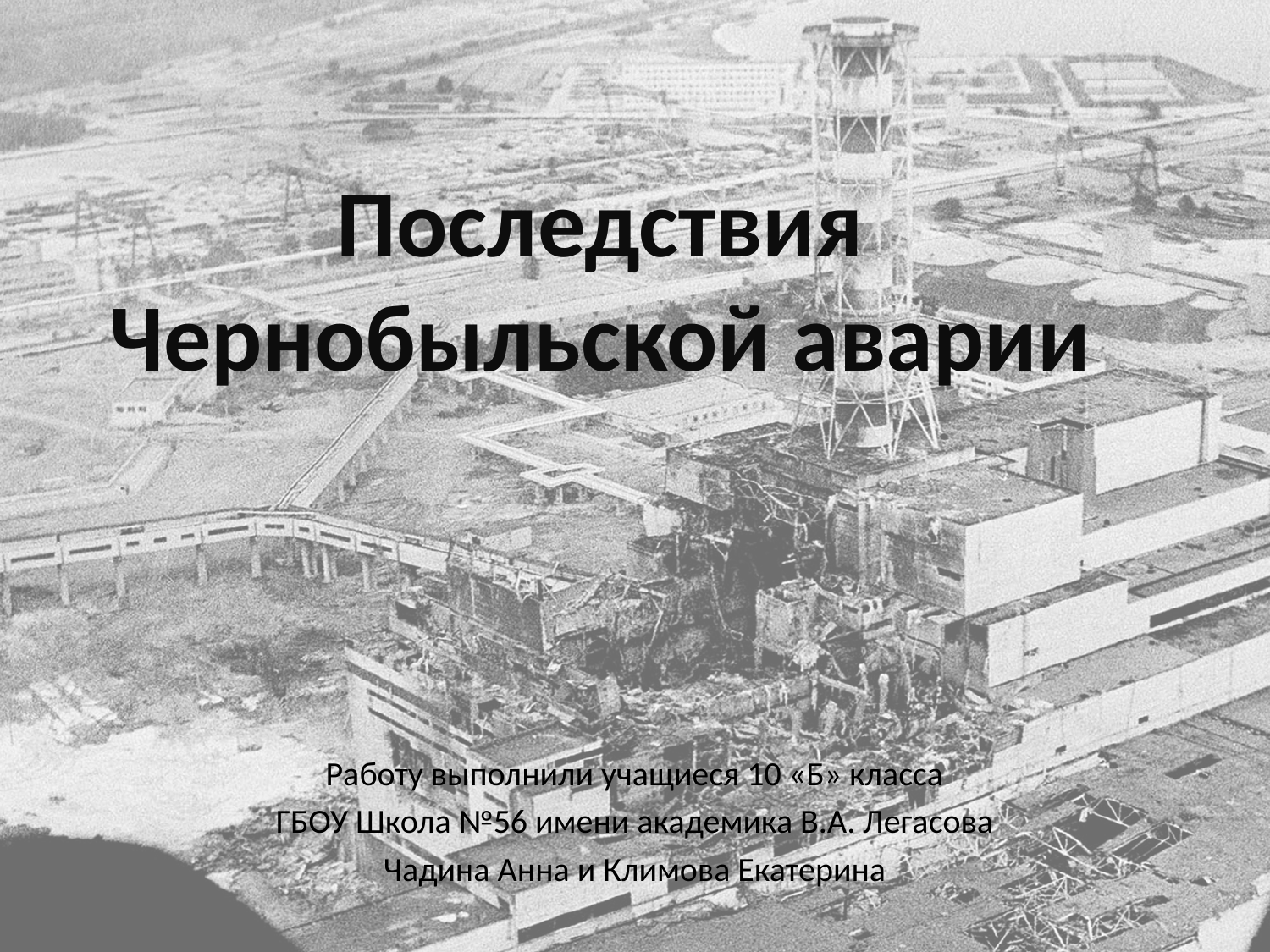

# Последствия Чернобыльской аварии
Работу выполнили учащиеся 10 «Б» класса
ГБОУ Школа №56 имени академика В.А. Легасова
Чадина Анна и Климова Екатерина